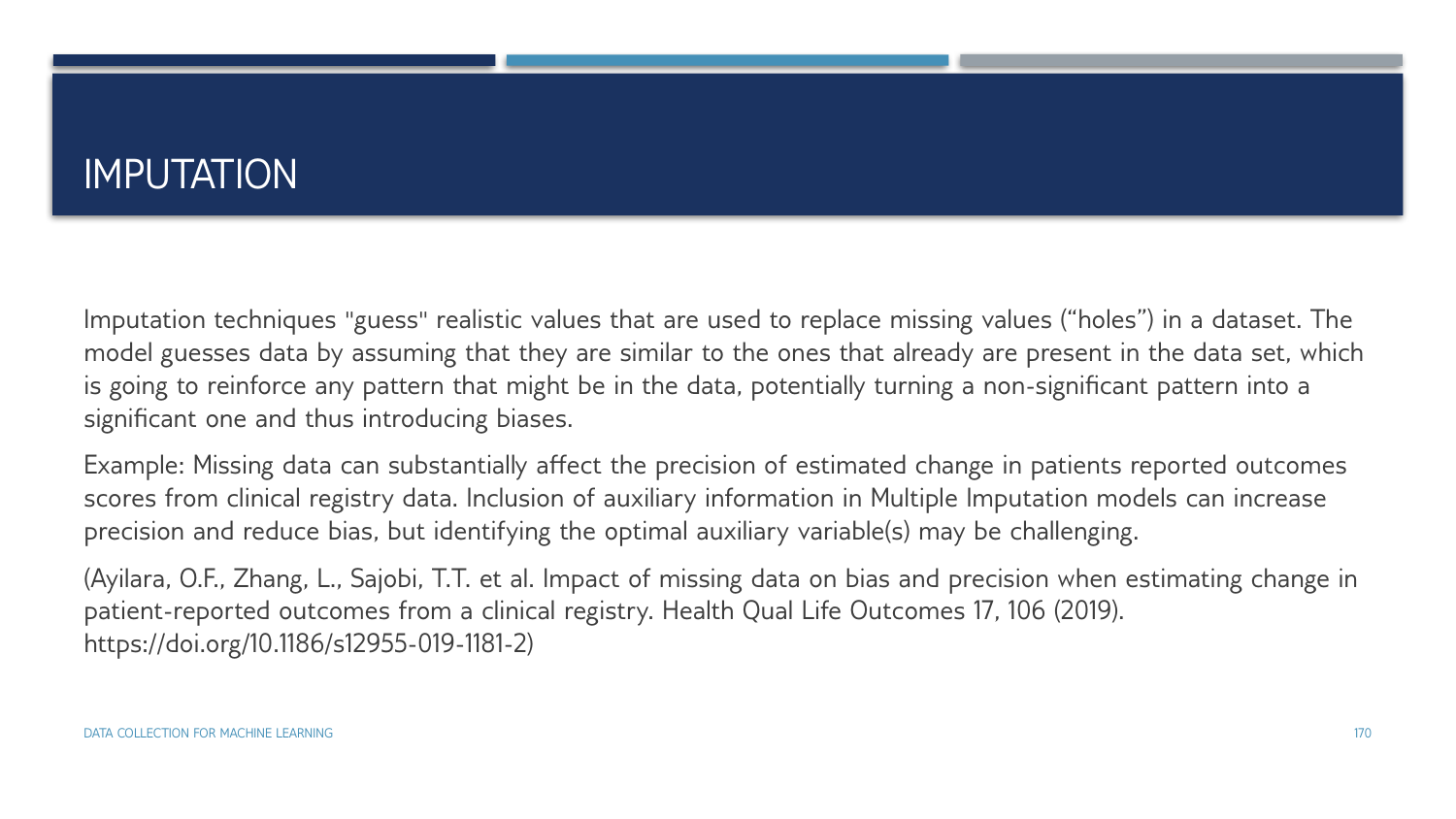

# IMPUTATION
Imputation techniques "guess" realistic values that are used to replace missing values (“holes”) in a dataset. The model guesses data by assuming that they are similar to the ones that already are present in the data set, which is going to reinforce any pattern that might be in the data, potentially turning a non-significant pattern into a significant one and thus introducing biases.
Example: Missing data can substantially affect the precision of estimated change in patients reported outcomes scores from clinical registry data. Inclusion of auxiliary information in Multiple Imputation models can increase precision and reduce bias, but identifying the optimal auxiliary variable(s) may be challenging.
(Ayilara, O.F., Zhang, L., Sajobi, T.T. et al. Impact of missing data on bias and precision when estimating change in patient-reported outcomes from a clinical registry. Health Qual Life Outcomes 17, 106 (2019). https://doi.org/10.1186/s12955-019-1181-2)
Data Collection for Machine Learning
170